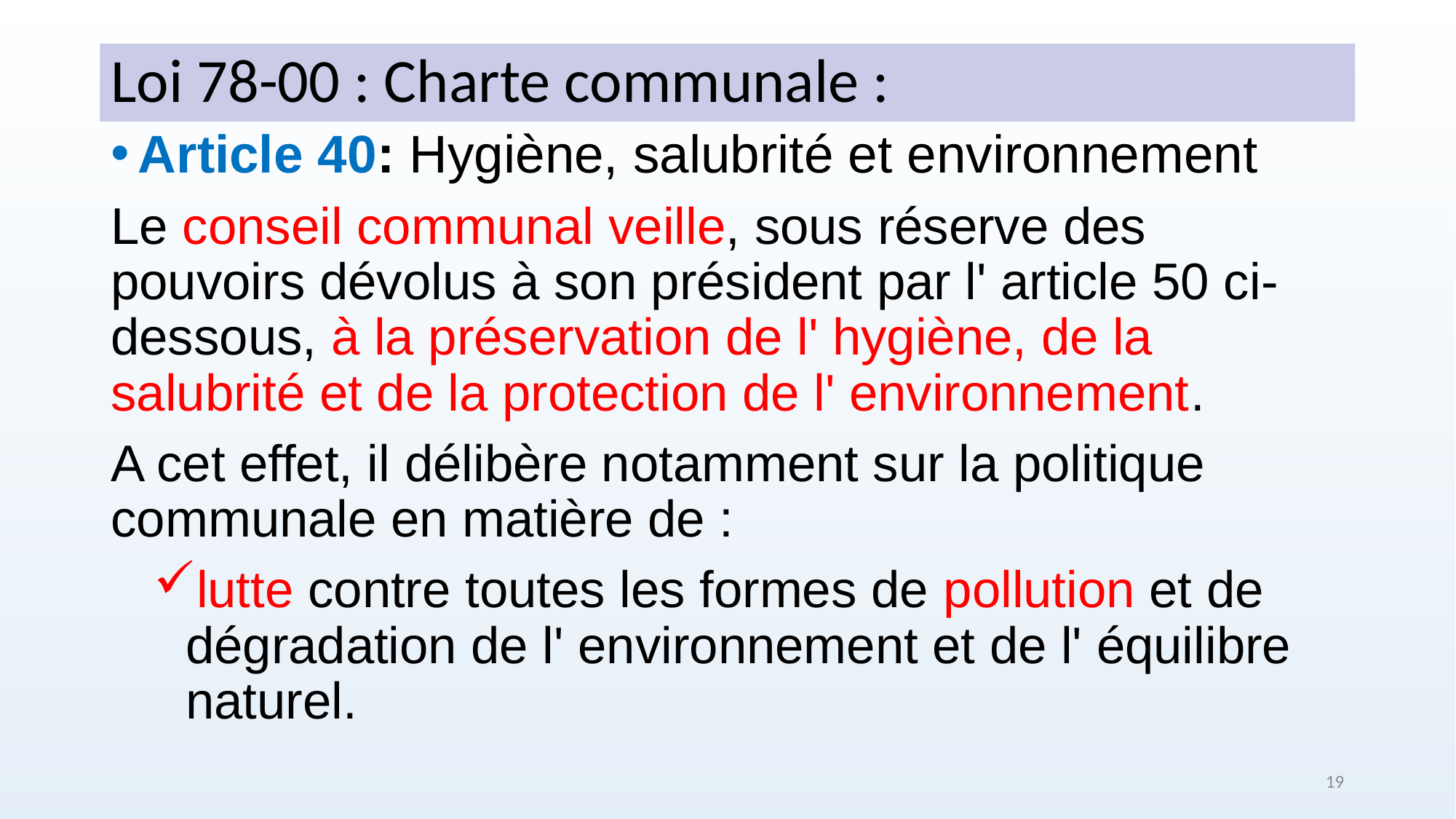

# Loi 78-00 : Charte communale :
Article 40: Hygiène, salubrité et environnement
Le conseil communal veille, sous réserve des pouvoirs dévolus à son président par l' article 50 ci-dessous, à la préservation de l' hygiène, de la salubrité et de la protection de l' environnement.
A cet effet, il délibère notamment sur la politique communale en matière de :
lutte contre toutes les formes de pollution et de dégradation de l' environnement et de l' équilibre naturel.
19